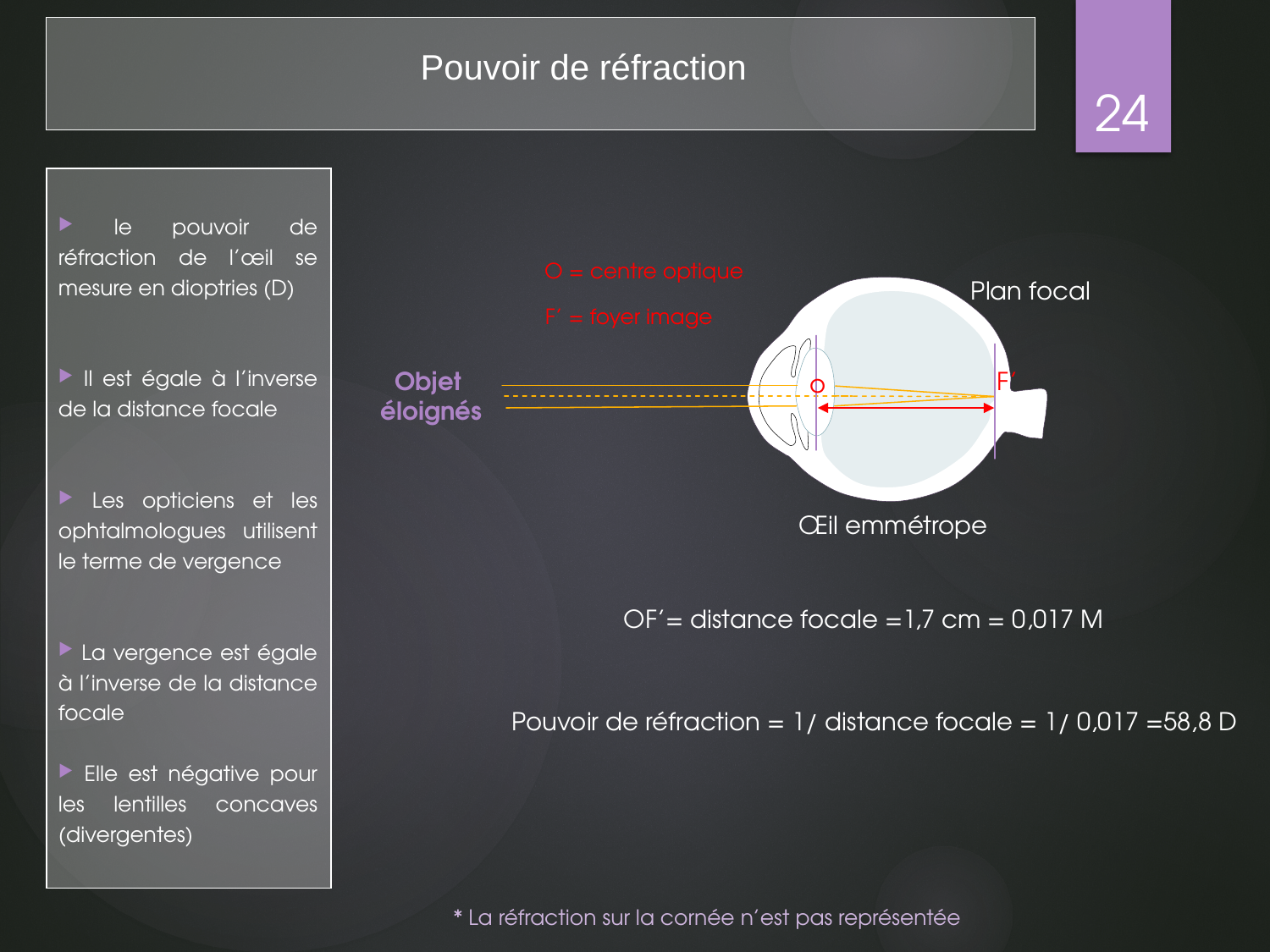

Pouvoir de réfraction

24

 le pouvoir de réfraction de l’œil se mesure en dioptries (D)

 Il est égale à l’inverse de la distance focale

 Les opticiens et les ophtalmologues utilisent le terme de vergence

 La vergence est égale à l’inverse de la distance focale

 Elle est négative pour les lentilles concaves (divergentes)

O = centre optique
Plan focal

F’ = foyer image
  Objet
éloignés
F’
o
Œil emmétrope
OF’= distance focale =1,7 cm = 0,017 M
Pouvoir de réfraction = 1/ distance focale = 1/ 0,017 =58,8 D
* La réfraction sur la cornée n’est pas représentée